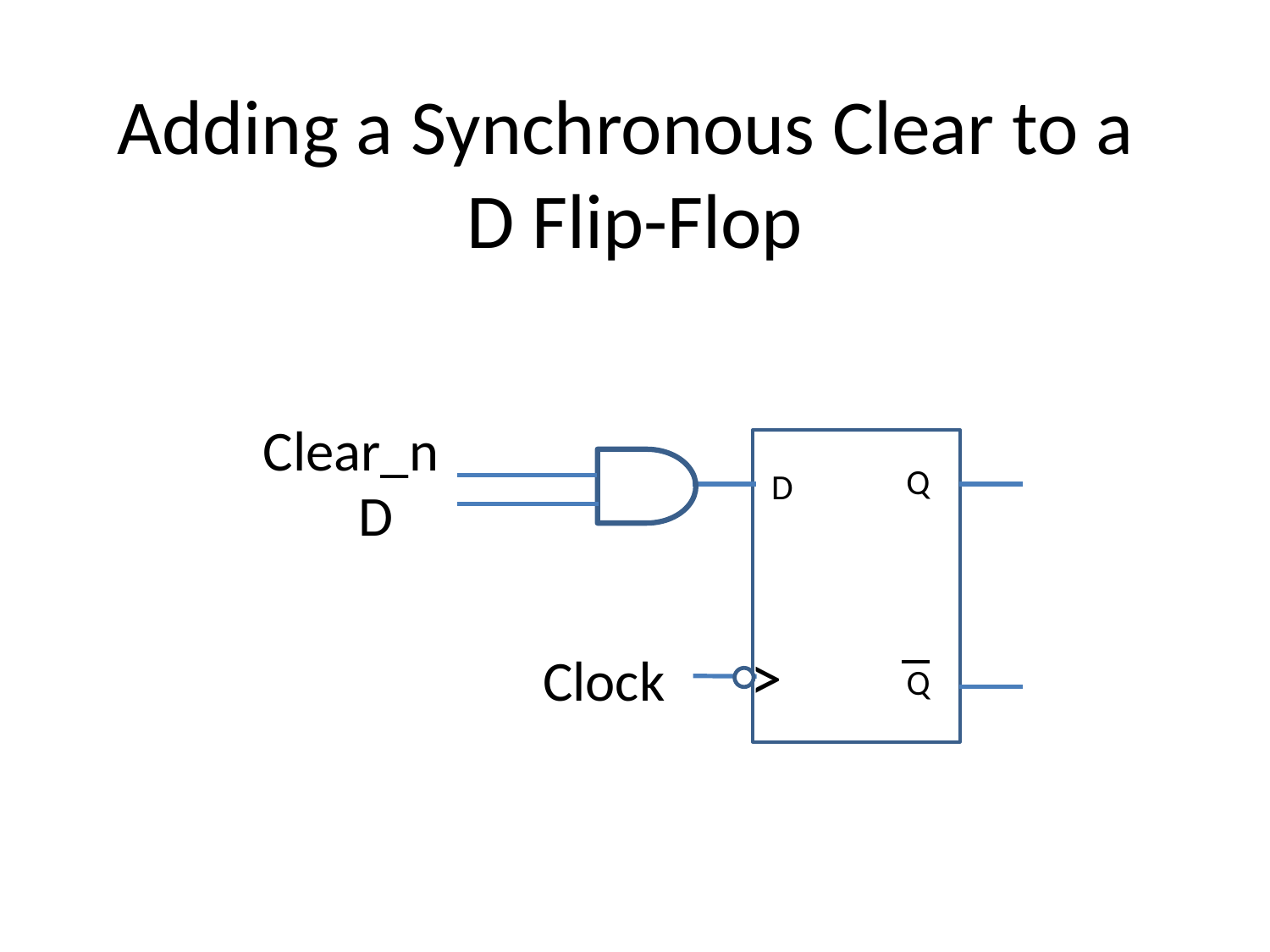

# Adding a Synchronous Clear to a D Flip-Flop
Clear_n

Q
D
>
Q

D
Clock